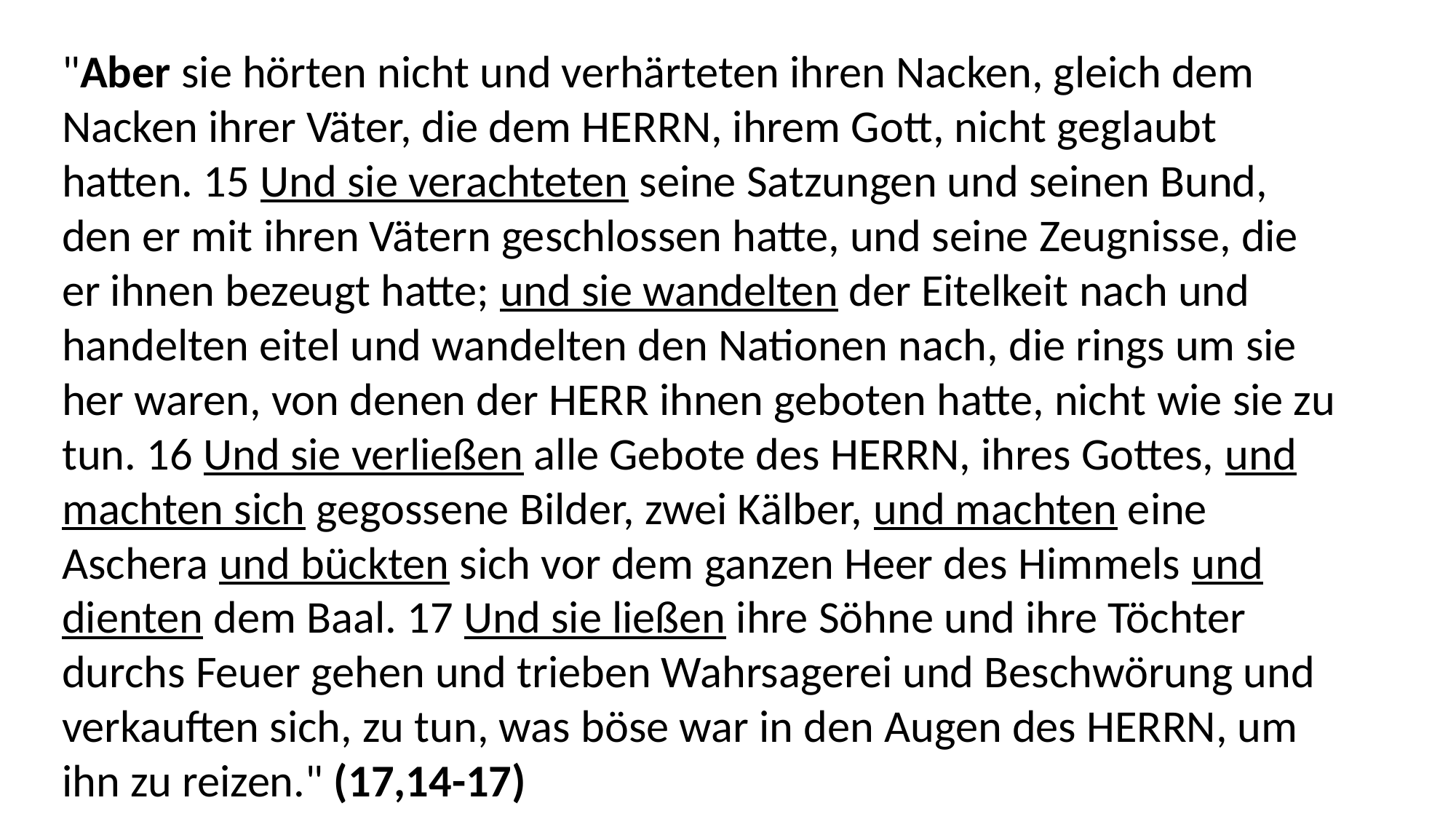

"Aber sie hörten nicht und verhärteten ihren Nacken, gleich dem Nacken ihrer Väter, die dem HERRN, ihrem Gott, nicht geglaubt hatten. 15 Und sie verachteten seine Satzungen und seinen Bund, den er mit ihren Vätern geschlossen hatte, und seine Zeugnisse, die er ihnen bezeugt hatte; und sie wandelten der Eitelkeit nach und handelten eitel und wandelten den Nationen nach, die rings um sie her waren, von denen der HERR ihnen geboten hatte, nicht wie sie zu tun. 16 Und sie verließen alle Gebote des HERRN, ihres Gottes, und machten sich gegossene Bilder, zwei Kälber, und machten eine Aschera und bückten sich vor dem ganzen Heer des Himmels und dienten dem Baal. 17 Und sie ließen ihre Söhne und ihre Töchter durchs Feuer gehen und trieben Wahrsagerei und Beschwörung und verkauften sich, zu tun, was böse war in den Augen des HERRN, um ihn zu reizen." (17,14-17)